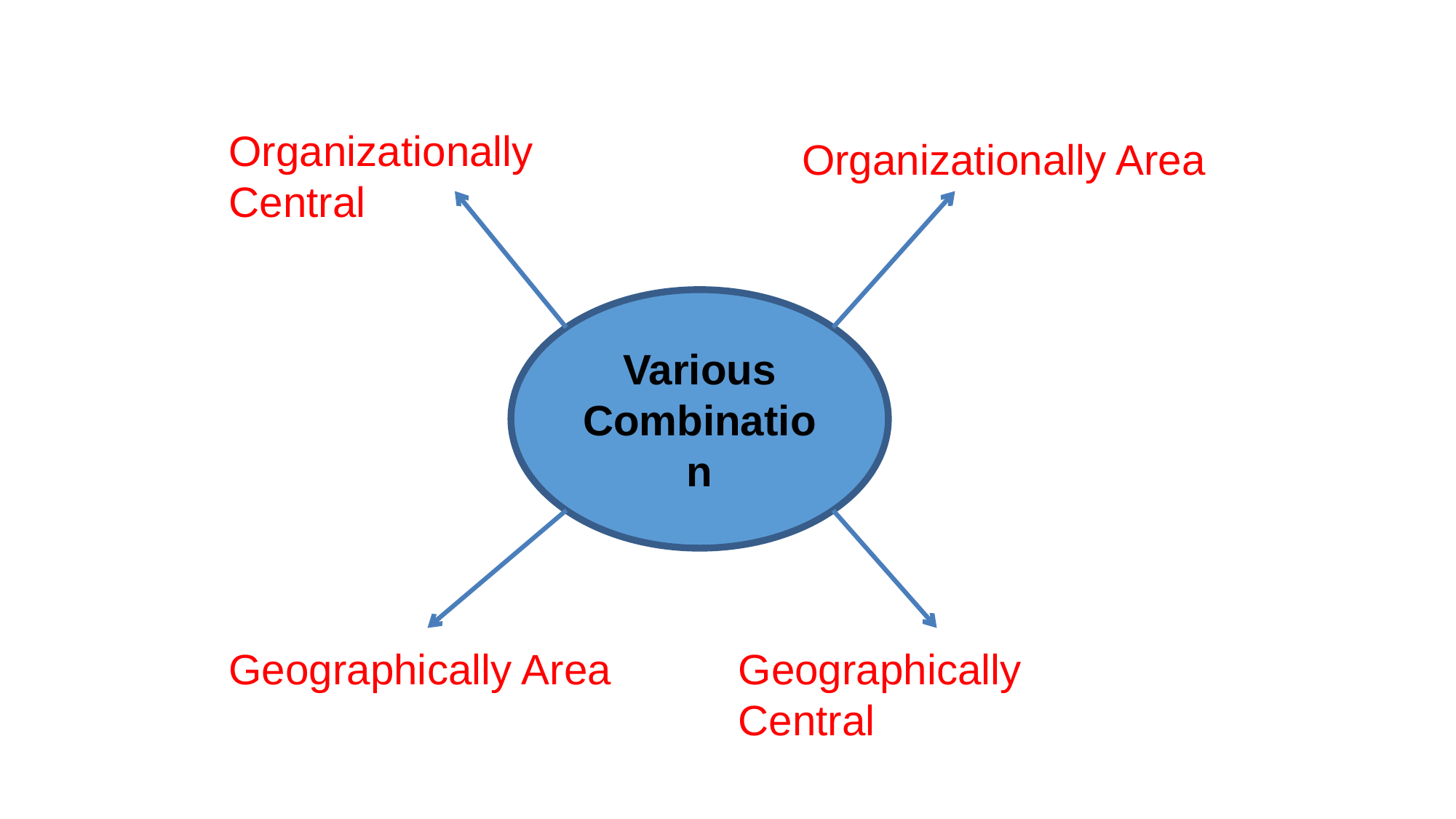

Organizationally Central
Organizationally Area
Various Combination
Geographically Area
Geographically Central